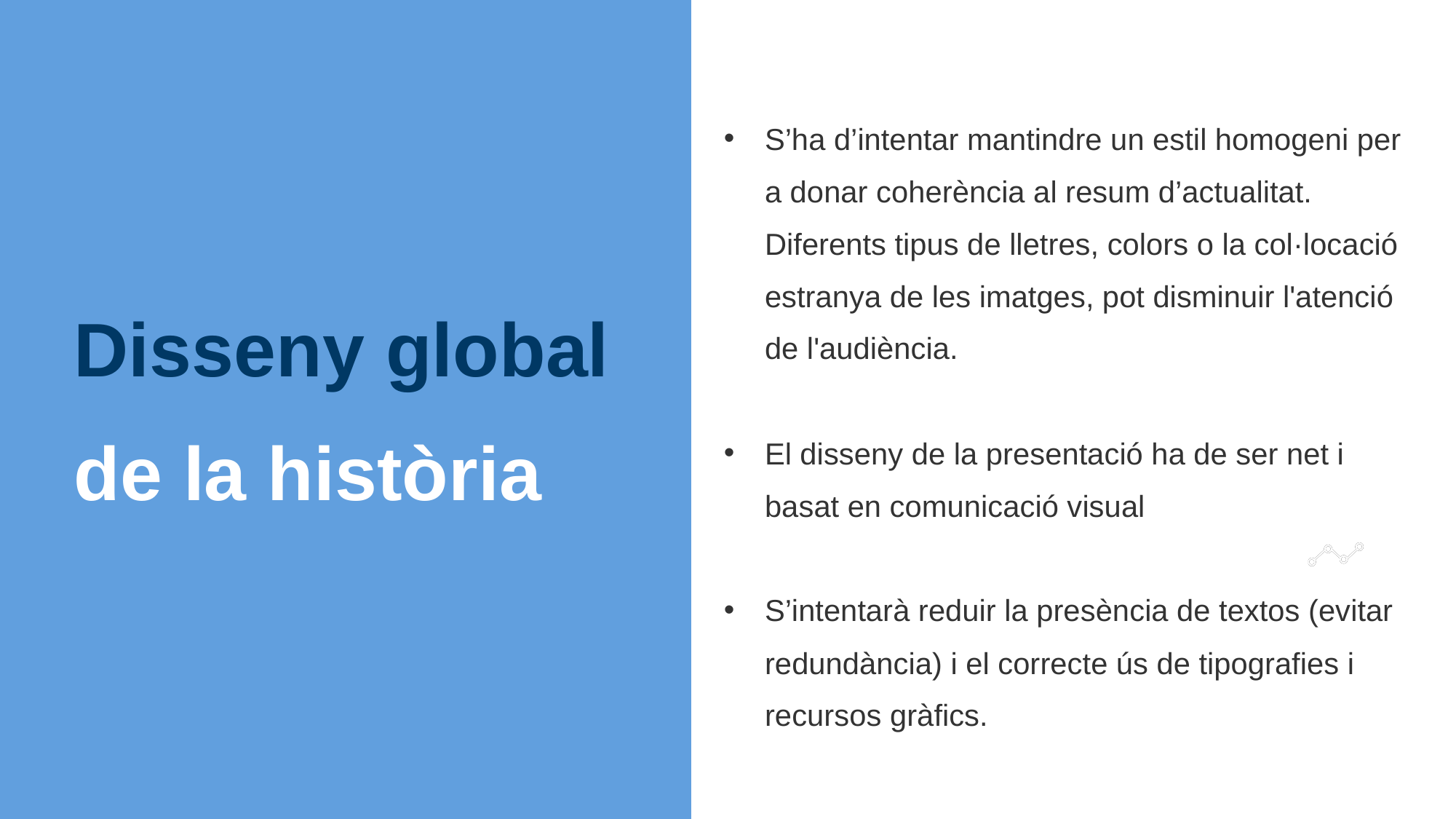

S’ha d’intentar mantindre un estil homogeni per a donar coherència al resum d’actualitat. Diferents tipus de lletres, colors o la col·locació estranya de les imatges, pot disminuir l'atenció de l'audiència.

El disseny de la presentació ha de ser net i basat en comunicació visual

S’intentarà reduir la presència de textos (evitar redundància) i el correcte ús de tipografies i recursos gràfics.

Disseny global de la història